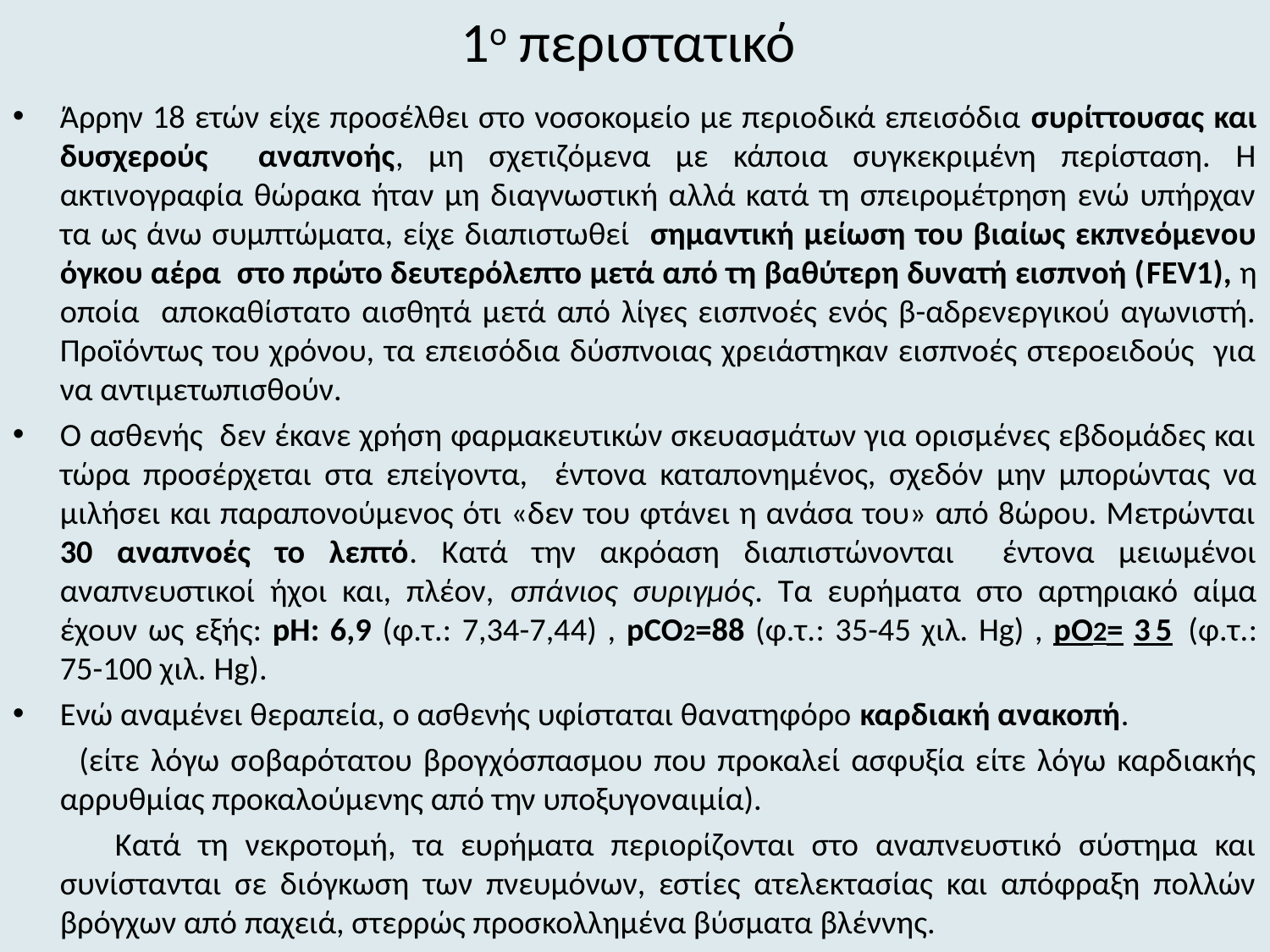

# 1ο περιστατικό
Άρρην 18 ετών είχε προσέλθει στο νοσοκομείο με περιοδικά επεισόδια συρίττουσας και δυσχερούς  αναπνοής, μη σχετιζόμενα με κάποια συγκεκριμένη περίσταση. Η ακτινογραφία θώρακα ήταν μη διαγνωστική αλλά κατά τη σπειρομέτρηση ενώ υπήρχαν τα ως άνω συμπτώματα, είχε διαπιστωθεί  σημαντική μείωση του βιαίως εκπνεόμενου όγκου αέρα  στο πρώτο δευτερόλεπτο μετά από τη βαθύτερη δυνατή εισπνοή (FEV1), η οποία  αποκαθίστατο αισθητά μετά από λίγες εισπνοές ενός β-αδρενεργικού αγωνιστή. Προϊόντως του χρόνου, τα επεισόδια δύσπνοιας χρειάστηκαν εισπνοές στεροειδούς  για να αντιμετωπισθούν.
Ο ασθενής  δεν έκανε χρήση φαρμακευτικών σκευασμάτων για ορισμένες εβδομάδες και τώρα προσέρχεται στα επείγοντα,  έντονα καταπονημένος, σχεδόν μην μπορώντας να μιλήσει και παραπονούμενος ότι «δεν του φτάνει η ανάσα του» από 8ώρου. Μετρώνται 30 αναπνοές το λεπτό. Κατά την ακρόαση διαπιστώνονται  έντονα μειωμένοι αναπνευστικοί ήχοι και, πλέον, σπάνιος συριγμός. Τα ευρήματα στο αρτηριακό αίμα έχουν ως εξής: pH: 6,9 (φ.τ.: 7,34-7,44) , pCO2=88 (φ.τ.: 35-45 χιλ. Hg) , pΟ2=35 (φ.τ.: 75-100 χιλ. Hg).
Eνώ αναμένει θεραπεία, ο ασθενής υφίσταται θανατηφόρο καρδιακή ανακοπή.
      (είτε λόγω σοβαρότατου βρογχόσπασμου που προκαλεί ασφυξία είτε λόγω καρδιακής αρρυθμίας προκαλούμενης από την υποξυγοναιμία).
      Κατά τη νεκροτομή, τα ευρήματα περιορίζονται στο αναπνευστικό σύστημα και συνίστανται σε διόγκωση των πνευμόνων, εστίες ατελεκτασίας και απόφραξη πολλών βρόγχων από παχειά, στερρώς προσκολλημένα βύσματα βλέννης.